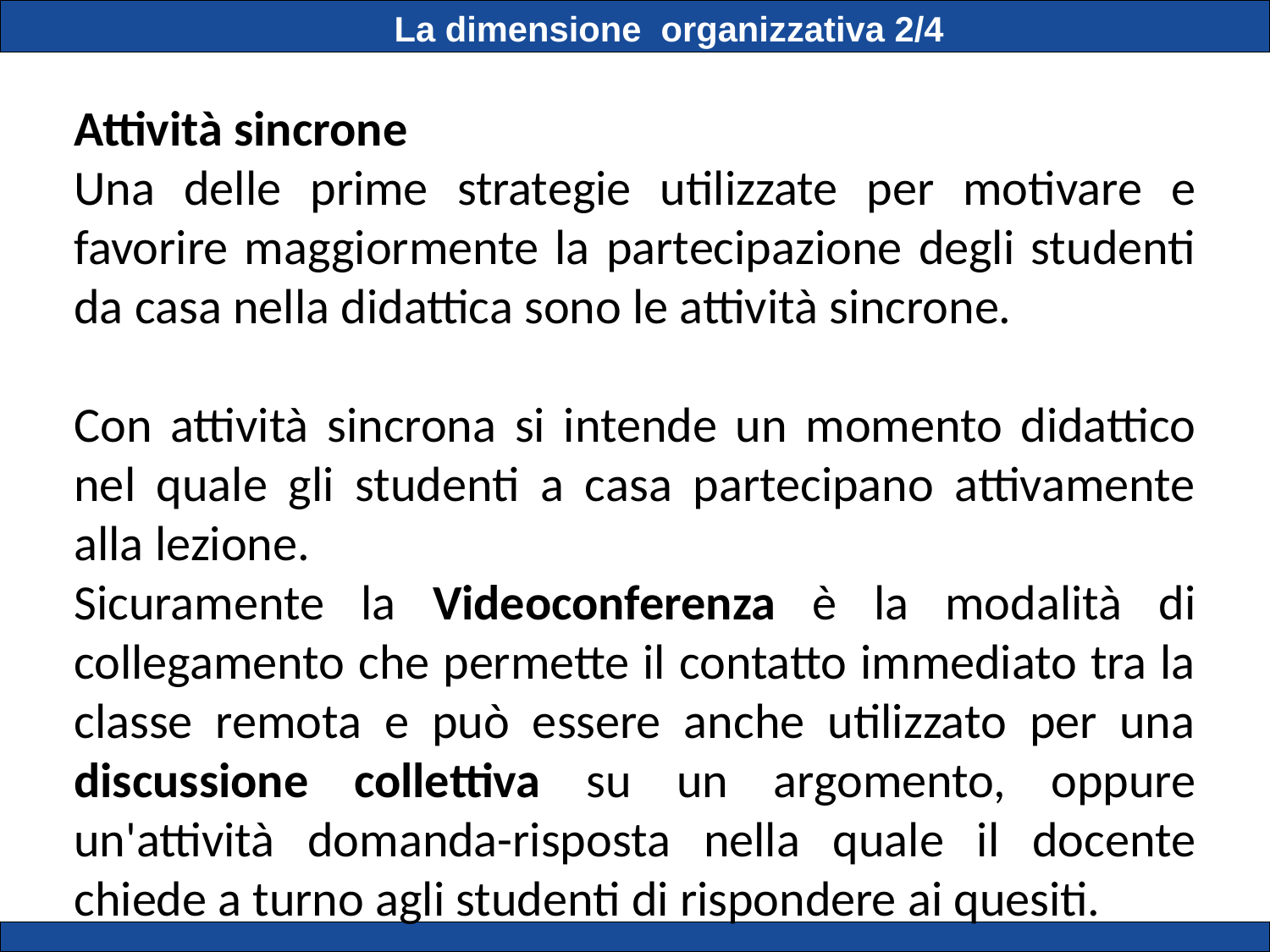

La dimensione  organizzativa 2/4

Attività sincrone
Una delle prime strategie utilizzate per motivare e favorire maggiormente la partecipazione degli studenti da casa nella didattica sono le attività sincrone.

Con attività sincrona si intende un momento didattico nel quale gli studenti a casa partecipano attivamente alla lezione.
Sicuramente la Videoconferenza è la modalità di collegamento che permette il contatto immediato tra la classe remota e può essere anche utilizzato per una discussione collettiva su un argomento, oppure un'attività domanda-risposta nella quale il docente chiede a turno agli studenti di rispondere ai quesiti.